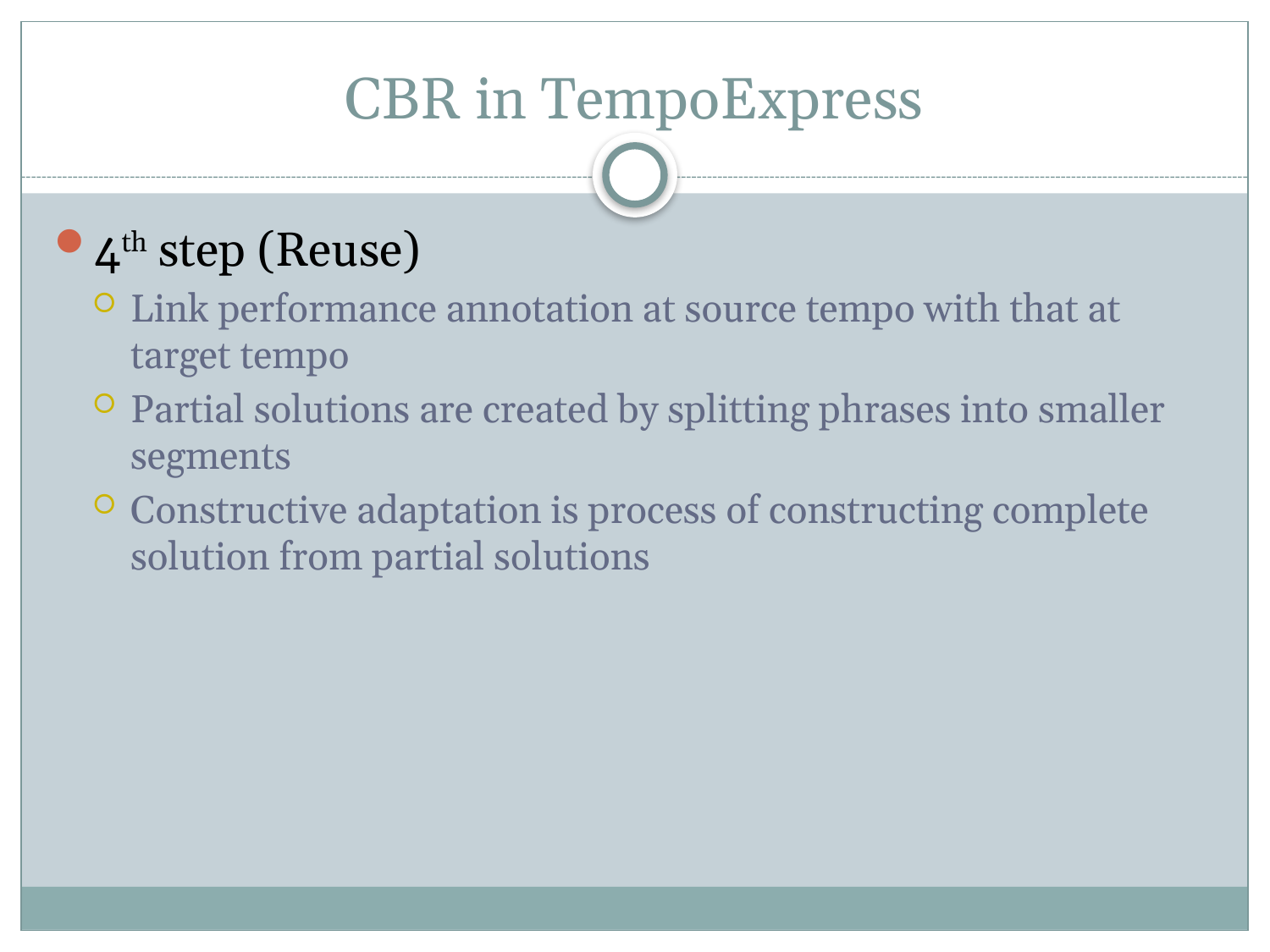

# CBR in TempoExpress
4th step (Reuse)
Link performance annotation at source tempo with that at target tempo
Partial solutions are created by splitting phrases into smaller segments
Constructive adaptation is process of constructing complete solution from partial solutions